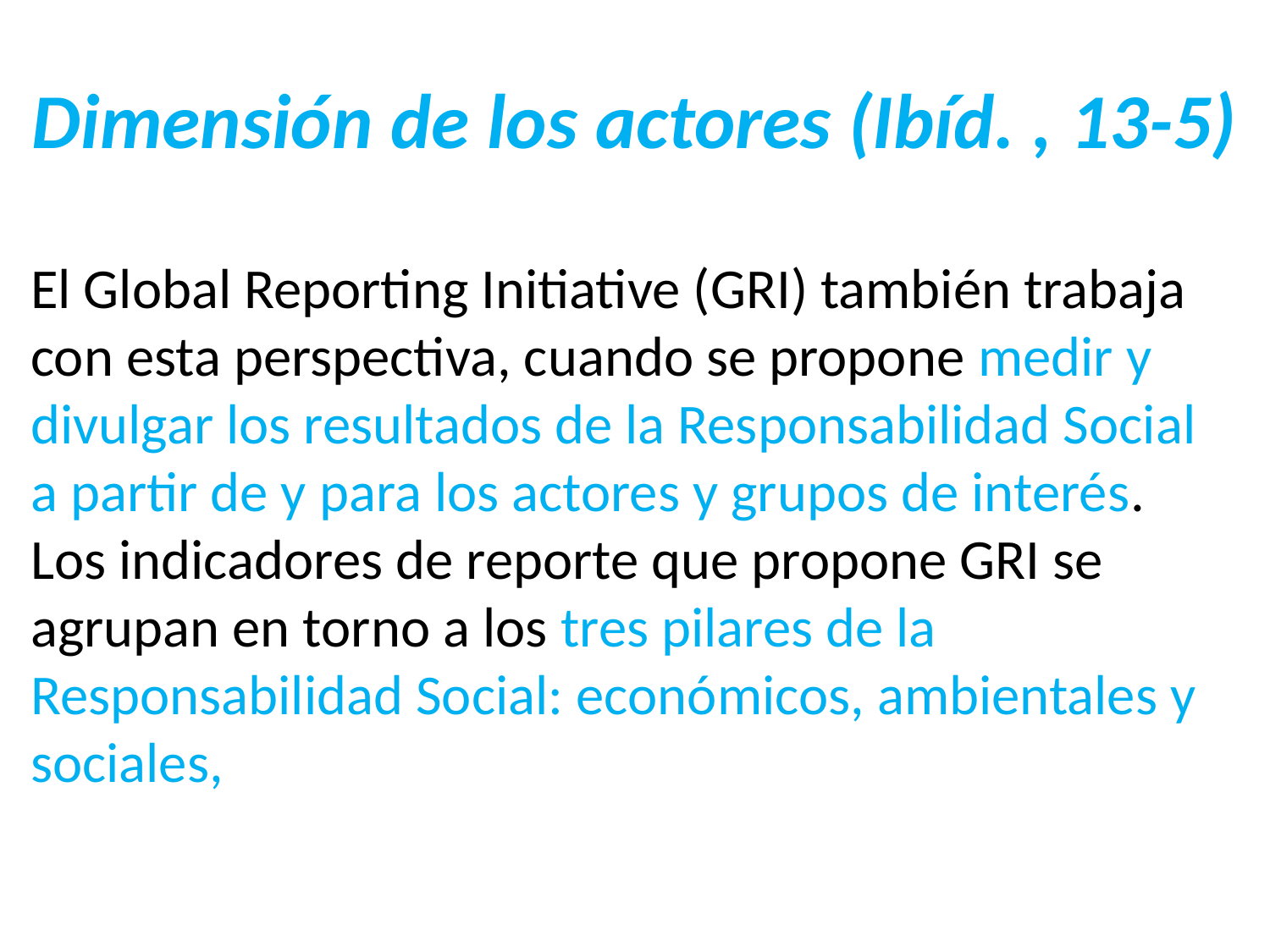

# Dimensión de los actores (Ibíd. , 13-5)

El Global Reporting Initiative (GRI) también trabaja con esta perspectiva, cuando se propone medir y divulgar los resultados de la Responsabilidad Social a partir de y para los actores y grupos de interés. Los indicadores de reporte que propone GRI se agrupan en torno a los tres pilares de la Responsabilidad Social: económicos, ambientales y sociales,